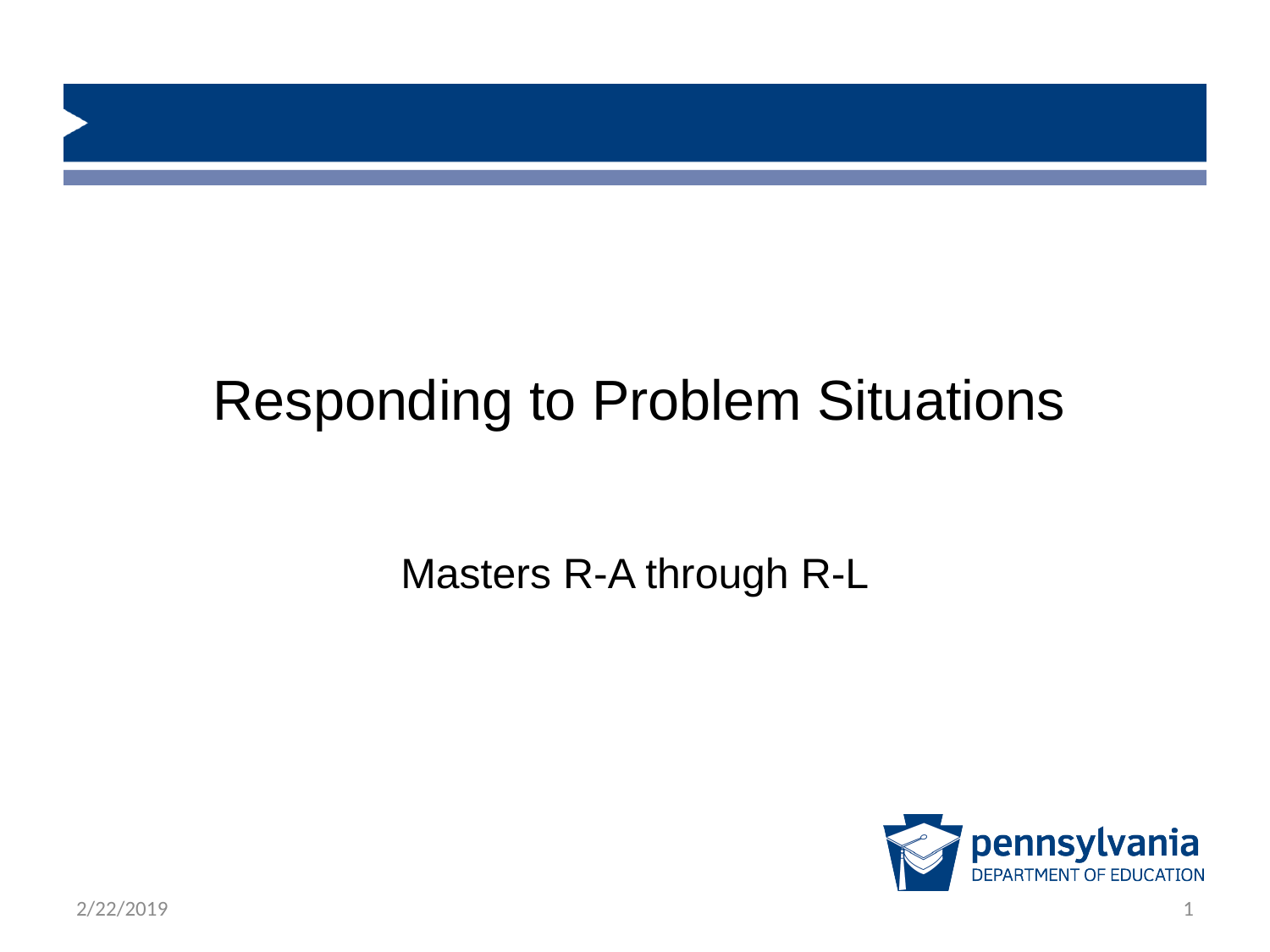

# Responding to Problem Situations
Masters R-A through R-L
2/22/2019
1